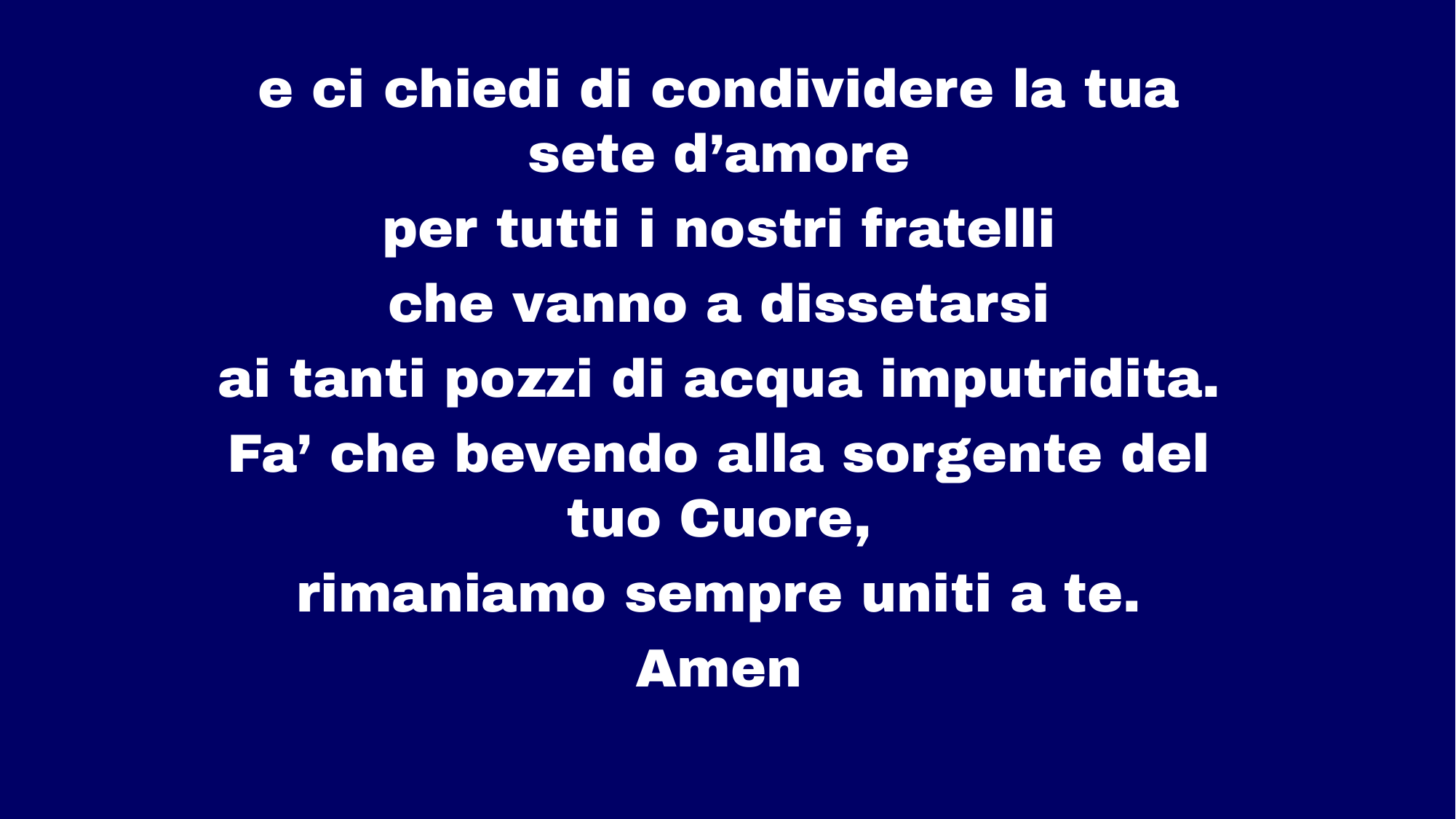

e ci chiedi di condividere la tua sete d’amore
per tutti i nostri fratelli
che vanno a dissetarsi
ai tanti pozzi di acqua imputridita.
Fa’ che bevendo alla sorgente del tuo Cuore,
rimaniamo sempre uniti a te.
Amen